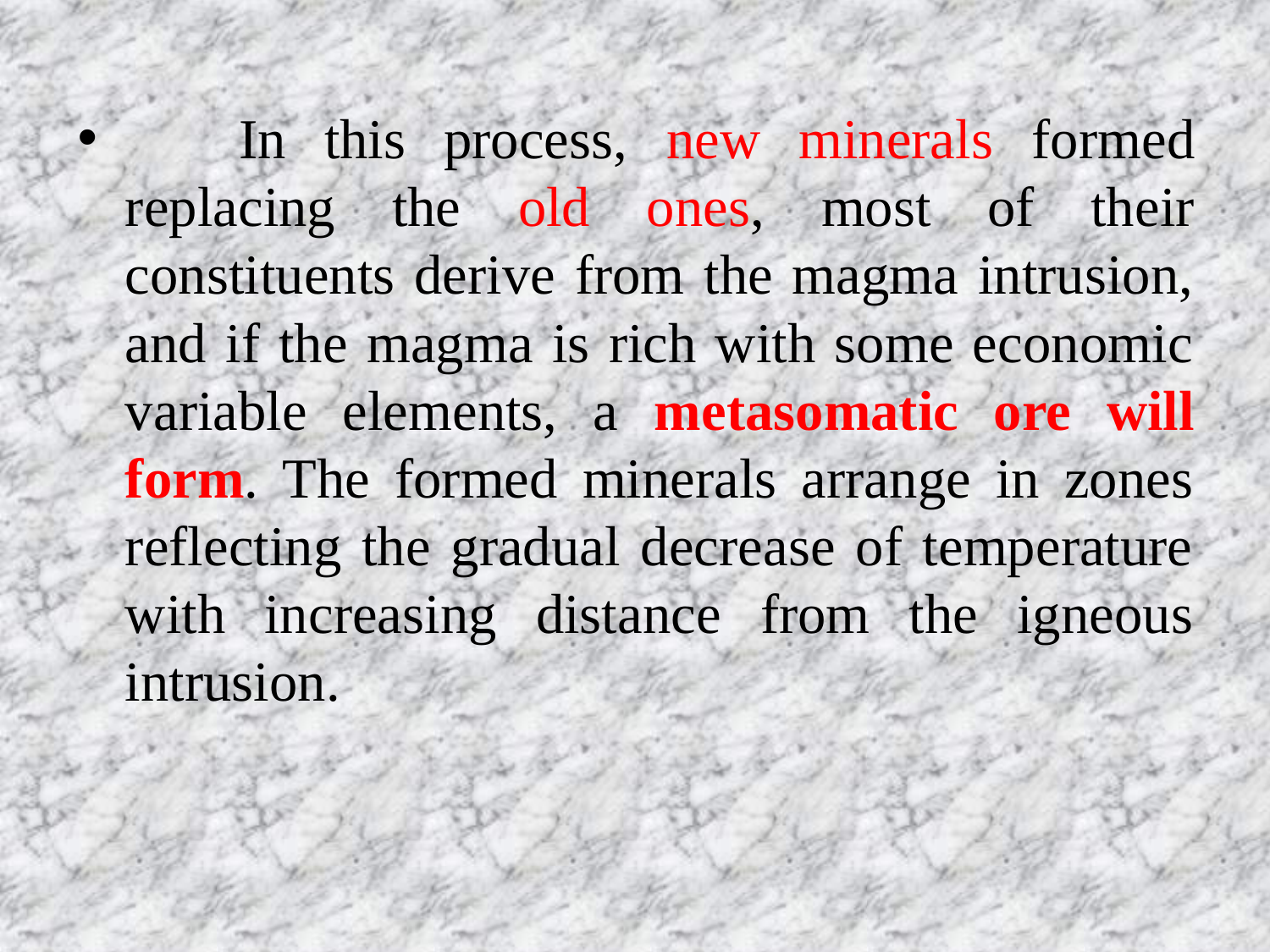

In this process, new minerals formed replacing the old ones, most of their constituents derive from the magma intrusion, and if the magma is rich with some economic variable elements, a metasomatic ore will form. The formed minerals arrange in zones reflecting the gradual decrease of temperature with increasing distance from the igneous intrusion.